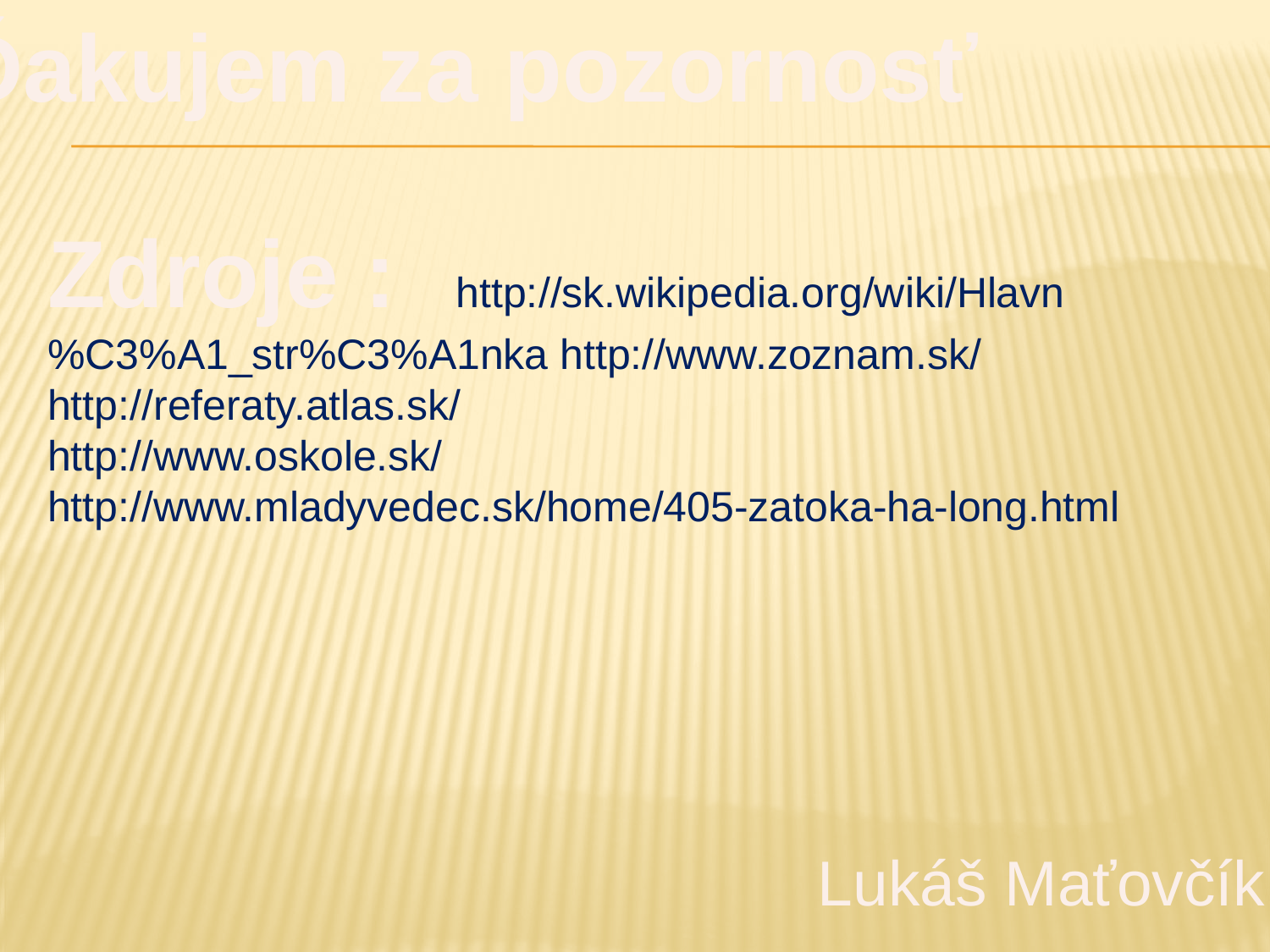

Ďakujem za pozornosť
Zdroje :     http://sk.wikipedia.org/wiki/Hlavn%C3%A1_str%C3%A1nka http://www.zoznam.sk/
http://referaty.atlas.sk/
http://www.oskole.sk/
http://www.mladyvedec.sk/home/405-zatoka-ha-long.html

Lukáš Maťovčík